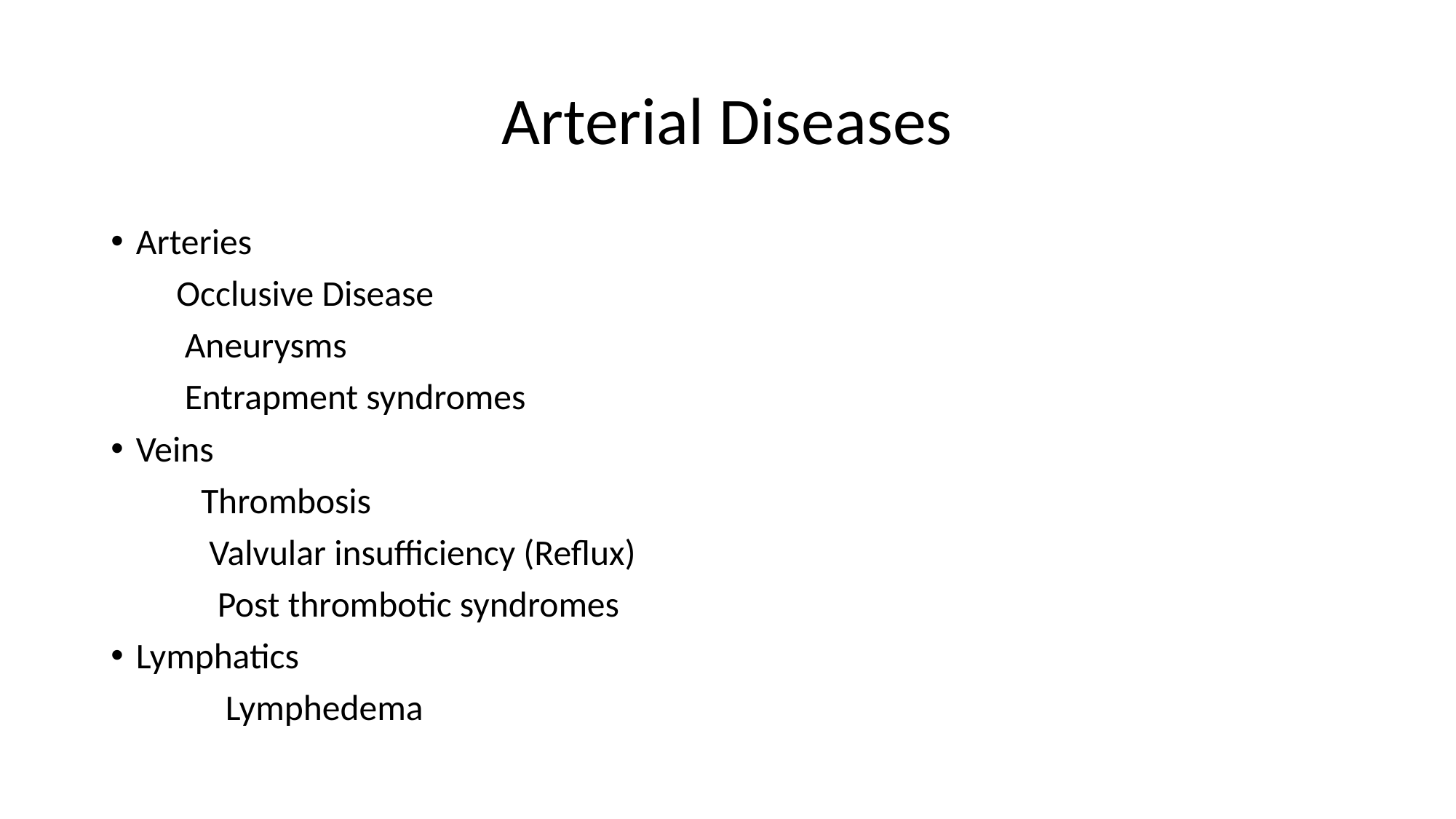

# Arterial Diseases
Arteries
        Occlusive Disease
         Aneurysms
         Entrapment syndromes
Veins
           Thrombosis
            Valvular insufficiency (Reflux)
             Post thrombotic syndromes
Lymphatics
              Lymphedema